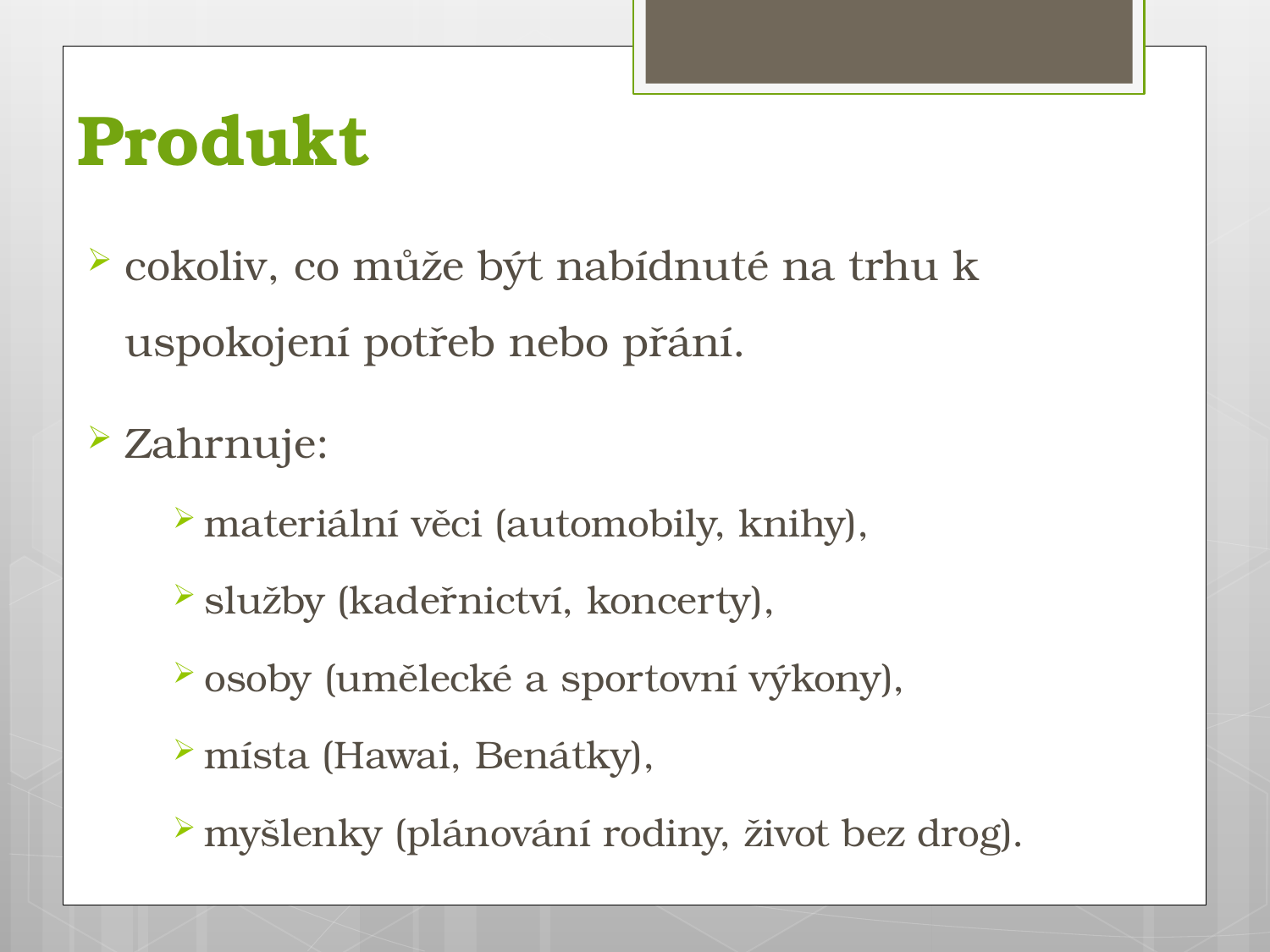

# Produkt
cokoliv, co může být nabídnuté na trhu k uspokojení potřeb nebo přání.
Zahrnuje:
materiální věci (automobily, knihy),
služby (kadeřnictví, koncerty),
osoby (umělecké a sportovní výkony),
místa (Hawai, Benátky),
myšlenky (plánování rodiny, život bez drog).